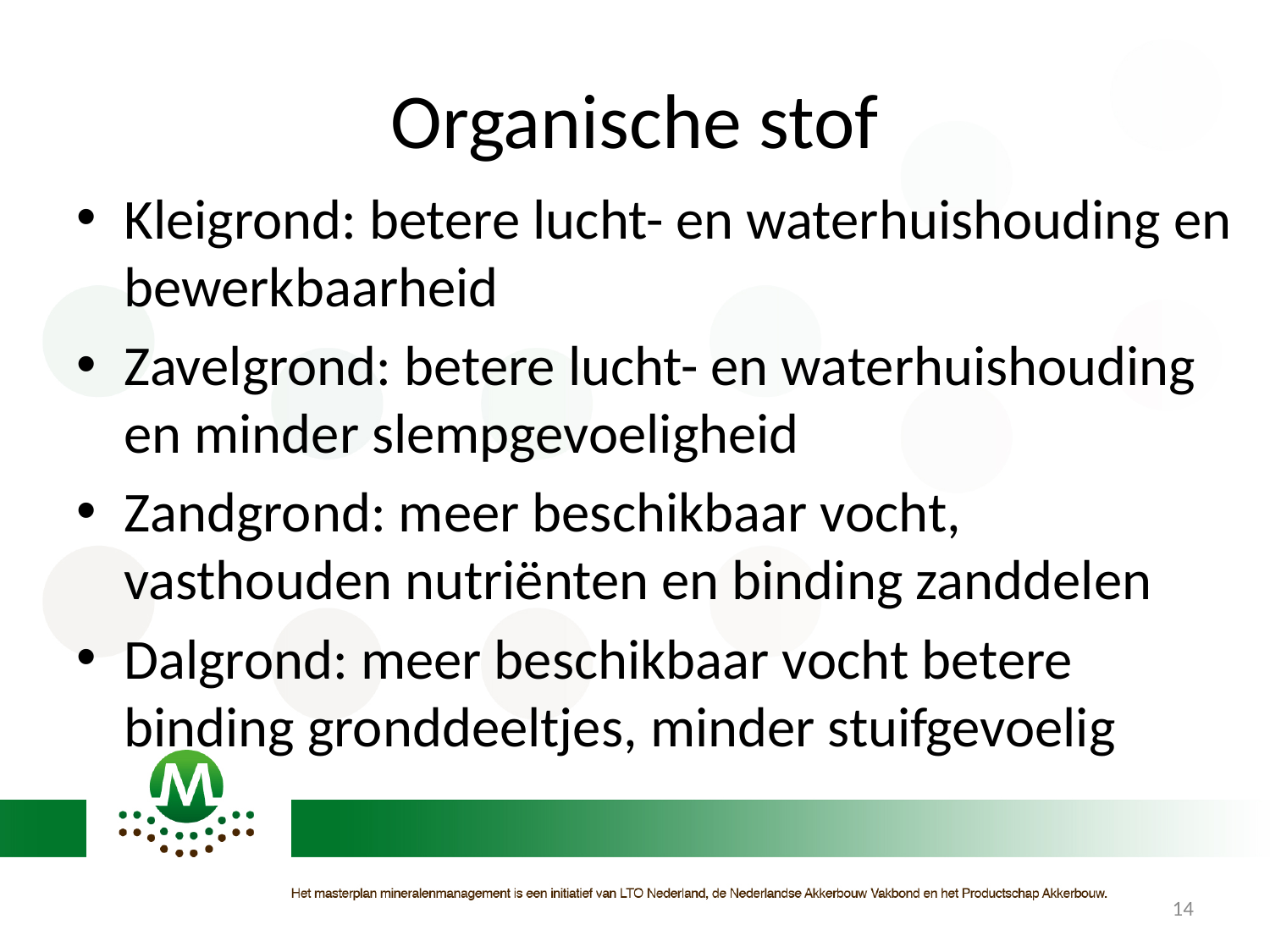

# Organische stof
Kleigrond: betere lucht- en waterhuishouding en bewerkbaarheid
Zavelgrond: betere lucht- en waterhuishouding en minder slempgevoeligheid
Zandgrond: meer beschikbaar vocht, vasthouden nutriënten en binding zanddelen
Dalgrond: meer beschikbaar vocht betere binding gronddeeltjes, minder stuifgevoelig
14